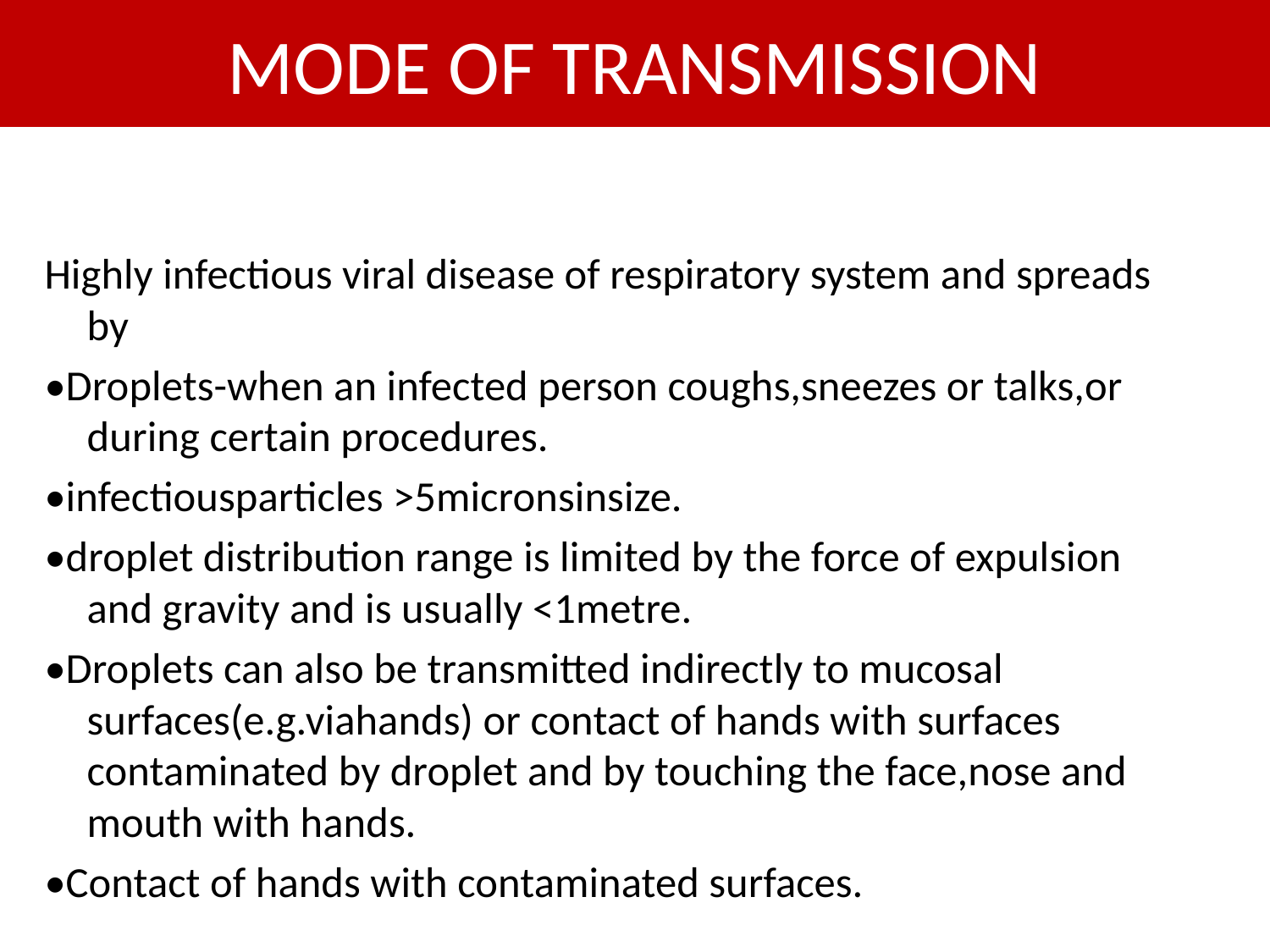

# MODE OF TRANSMISSION

Highly infectious viral disease of respiratory system and spreads by
•Droplets-when an infected person coughs,sneezes or talks,or during certain procedures.
•infectiousparticles >5micronsinsize.
•droplet distribution range is limited by the force of expulsion and gravity and is usually <1metre.
•Droplets can also be transmitted indirectly to mucosal surfaces(e.g.viahands) or contact of hands with surfaces contaminated by droplet and by touching the face,nose and mouth with hands.
•Contact of hands with contaminated surfaces.